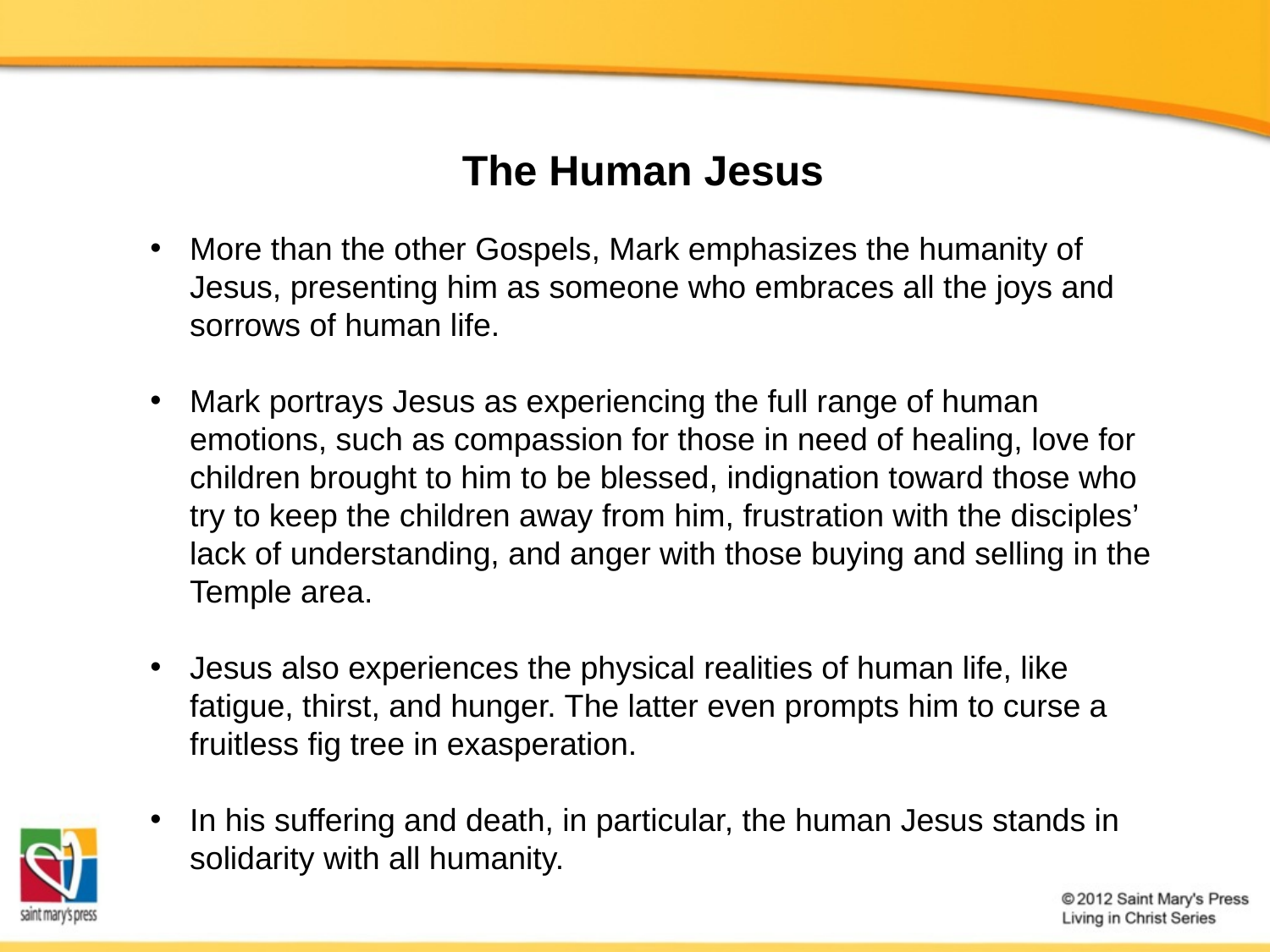

The Human Jesus
More than the other Gospels, Mark emphasizes the humanity of Jesus, presenting him as someone who embraces all the joys and sorrows of human life.

Mark portrays Jesus as experiencing the full range of human emotions, such as compassion for those in need of healing, love for children brought to him to be blessed, indignation toward those who try to keep the children away from him, frustration with the disciples’ lack of understanding, and anger with those buying and selling in the Temple area.

Jesus also experiences the physical realities of human life, like fatigue, thirst, and hunger. The latter even prompts him to curse a fruitless fig tree in exasperation.

In his suffering and death, in particular, the human Jesus stands in solidarity with all humanity.